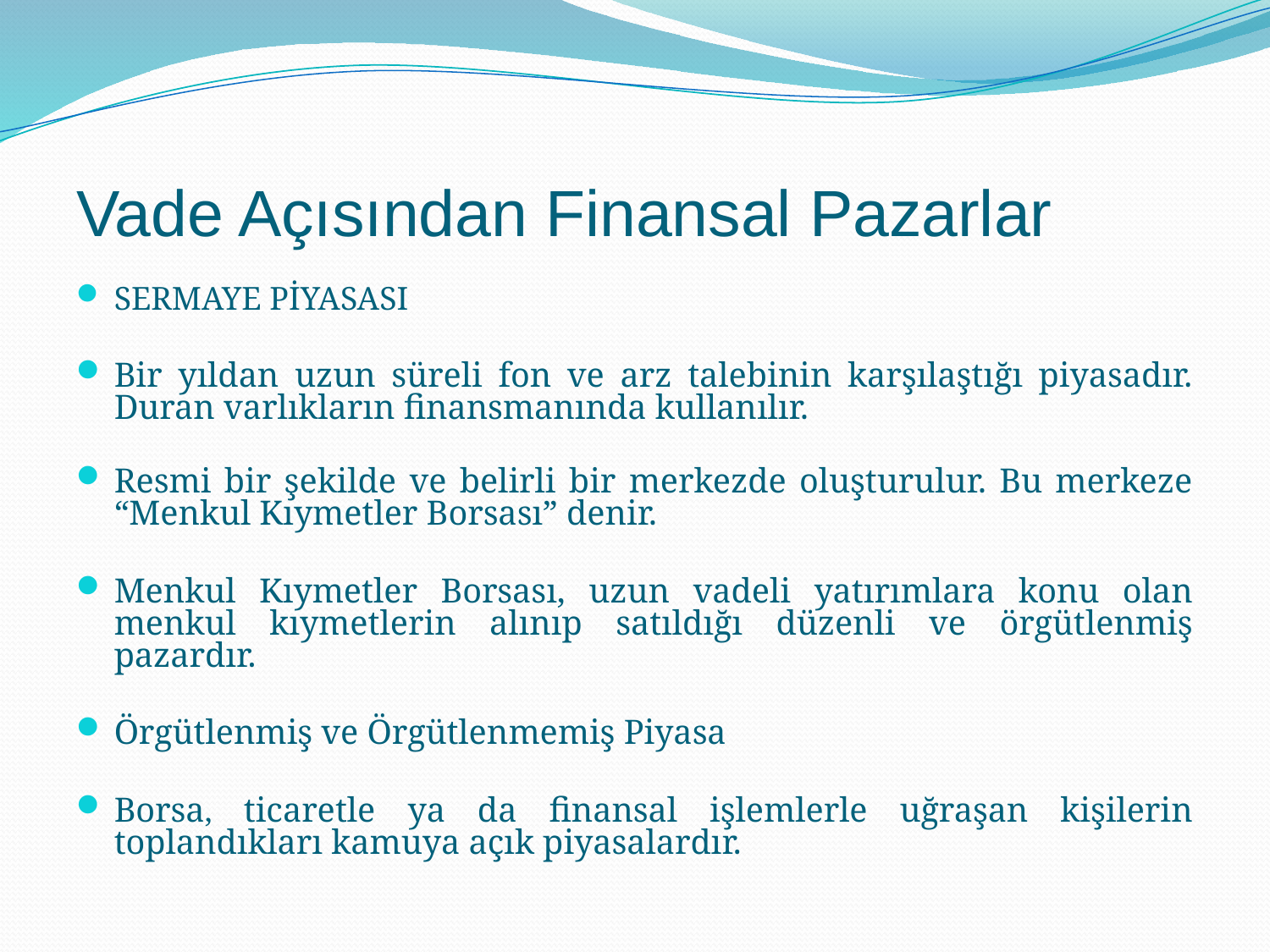

# Vade Açısından Finansal Pazarlar
SERMAYE PİYASASI

Bir yıldan uzun süreli fon ve arz talebinin karşılaştığı piyasadır. Duran varlıkların finansmanında kullanılır.

Resmi bir şekilde ve belirli bir merkezde oluşturulur. Bu merkeze “Menkul Kıymetler Borsası” denir.

Menkul Kıymetler Borsası, uzun vadeli yatırımlara konu olan menkul kıymetlerin alınıp satıldığı düzenli ve örgütlenmiş pazardır.

Örgütlenmiş ve Örgütlenmemiş Piyasa

Borsa, ticaretle ya da finansal işlemlerle uğraşan kişilerin toplandıkları kamuya açık piyasalardır.